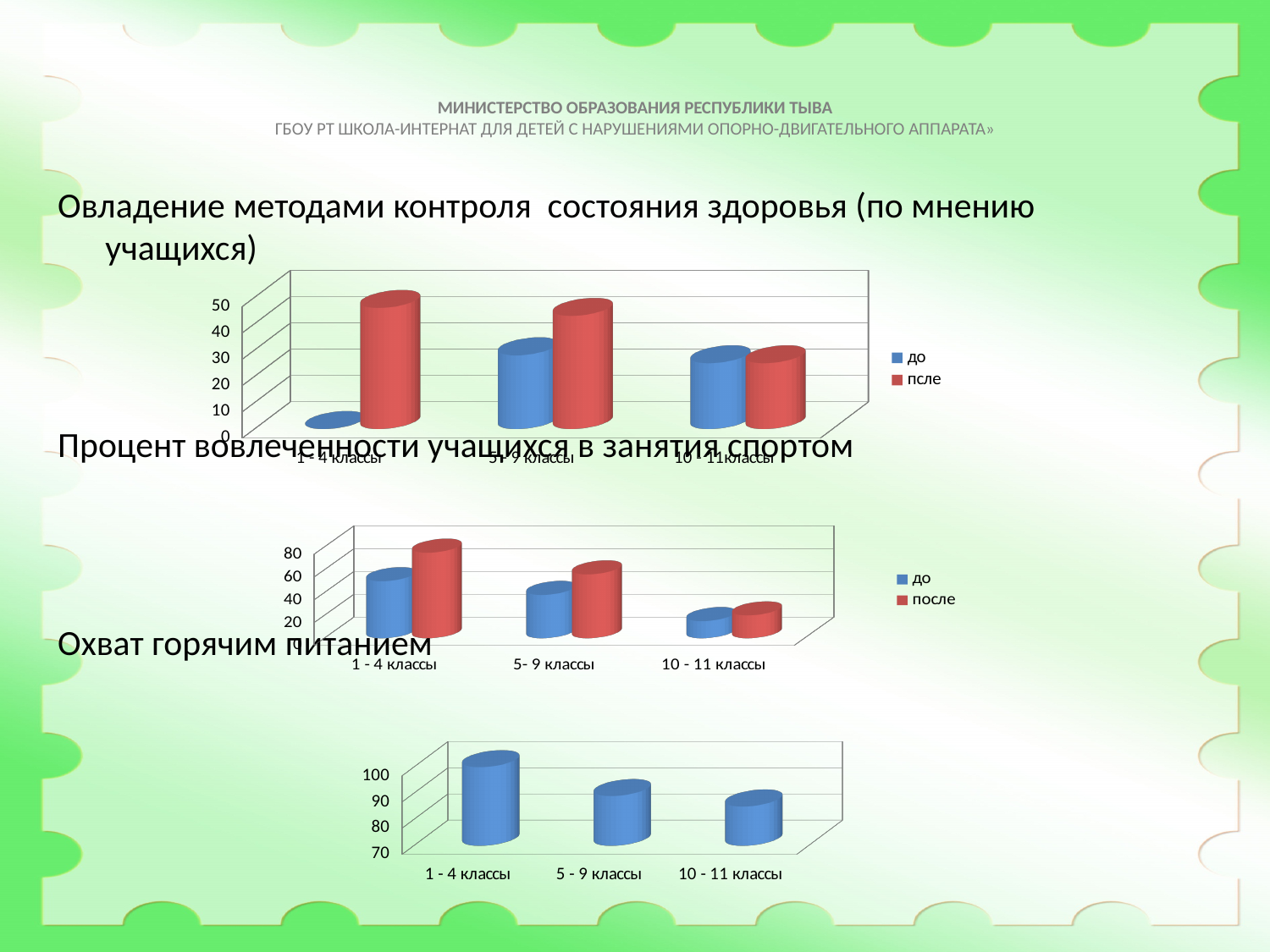

# МИНИСТЕРСТВО ОБРАЗОВАНИЯ РЕСПУБЛИКИ ТЫВА ГБОУ РТ ШКОЛА-ИНТЕРНАТ ДЛЯ ДЕТЕЙ С НАРУШЕНИЯМИ ОПОРНО-ДВИГАТЕЛЬНОГО АППАРАТА»
Овладение методами контроля  состояния здоровья (по мнению  учащихся)

Процент вовлеченности учащихся в занятия спортом

Охват горячим питанием

[unsupported chart]

[unsupported chart]

[unsupported chart]